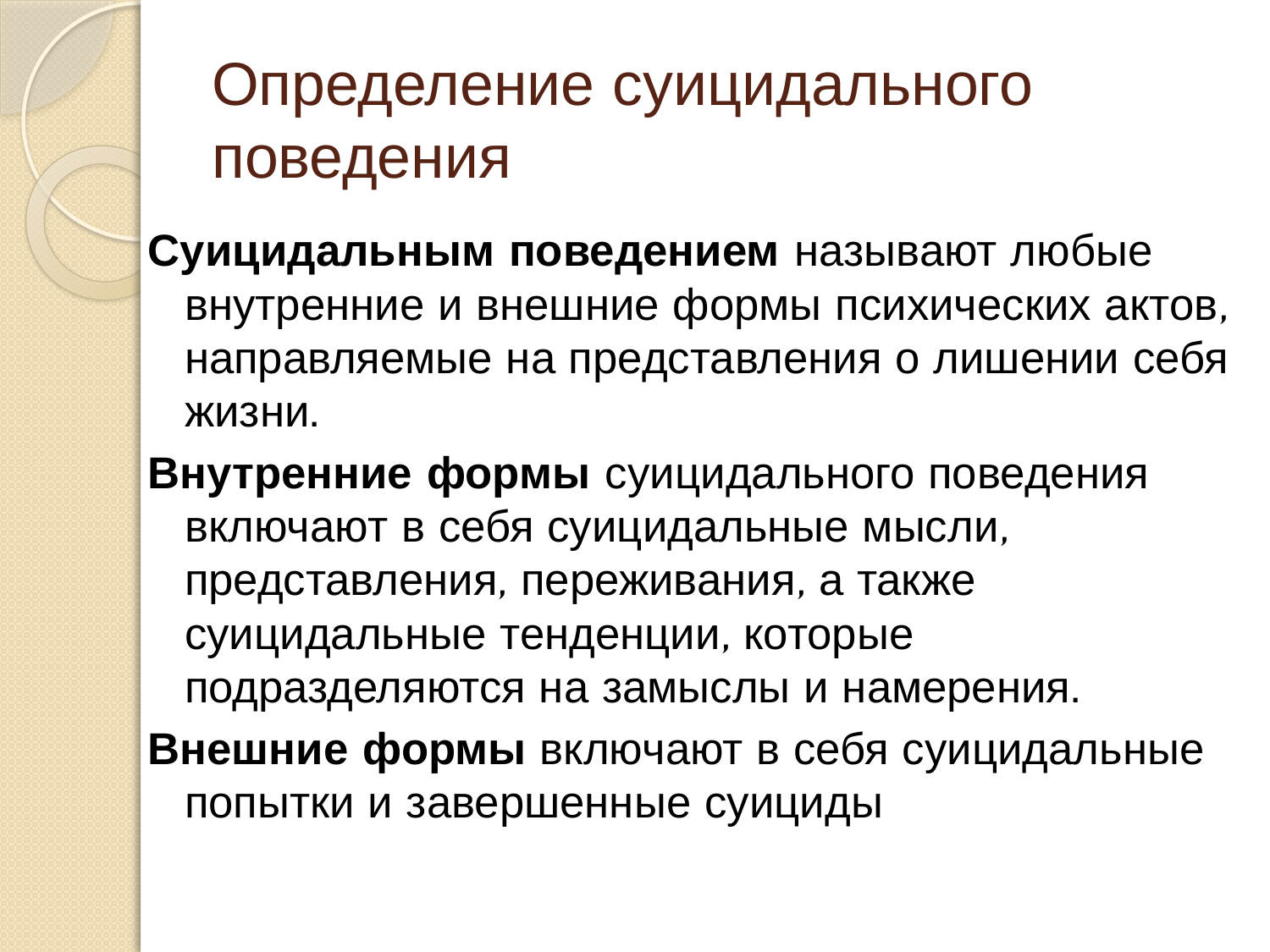

# Определение суицидального поведения
Суицидальным поведением называют любые внутренние и внешние формы психических актов, направляемые на представления о лишении себя жизни.
Внутренние формы суицидального поведения включают в себя суицидальные мысли, представления, переживания, а также суицидальные тенденции, которые подразделяются на замыслы и намерения.
Внешние формы включают в себя суицидальные попытки и завершенные суициды